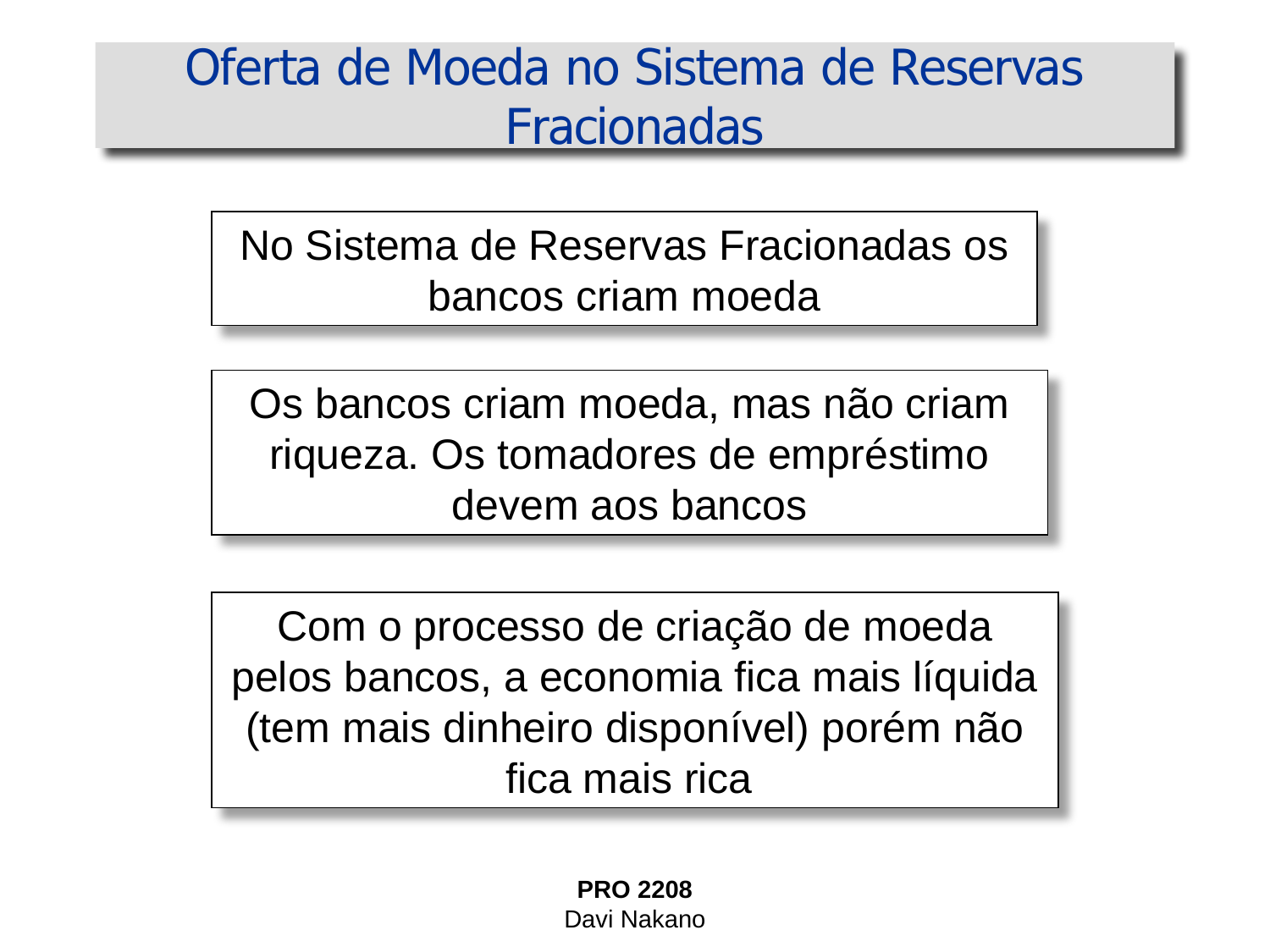

# Oferta de Moeda no Sistema de Reservas Fracionadas
No Sistema de Reservas Fracionadas os bancos criam moeda
Os bancos criam moeda, mas não criam riqueza. Os tomadores de empréstimo devem aos bancos
Com o processo de criação de moeda pelos bancos, a economia fica mais líquida (tem mais dinheiro disponível) porém não fica mais rica
PRO 2208
Davi Nakano